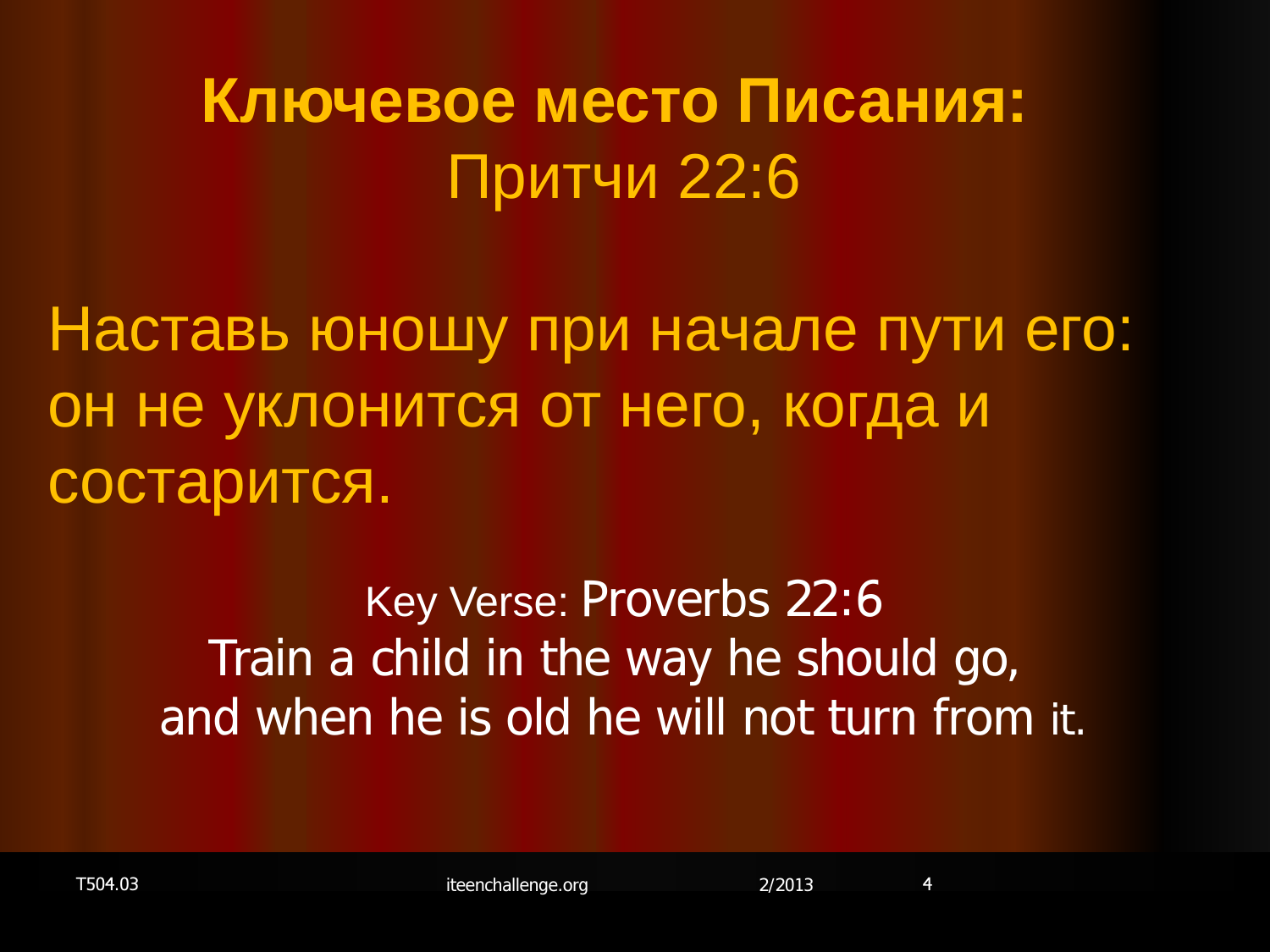

Ключевое место Писания:
Притчи 22:6

Наставь юношу при начале пути его: он не уклонится от него, когда и состарится.

Key Verse: Proverbs 22:6
Train a child in the way he should go,
and when he is old he will not turn from it.
T504.03
4
iteenchallenge.org                               2/2013